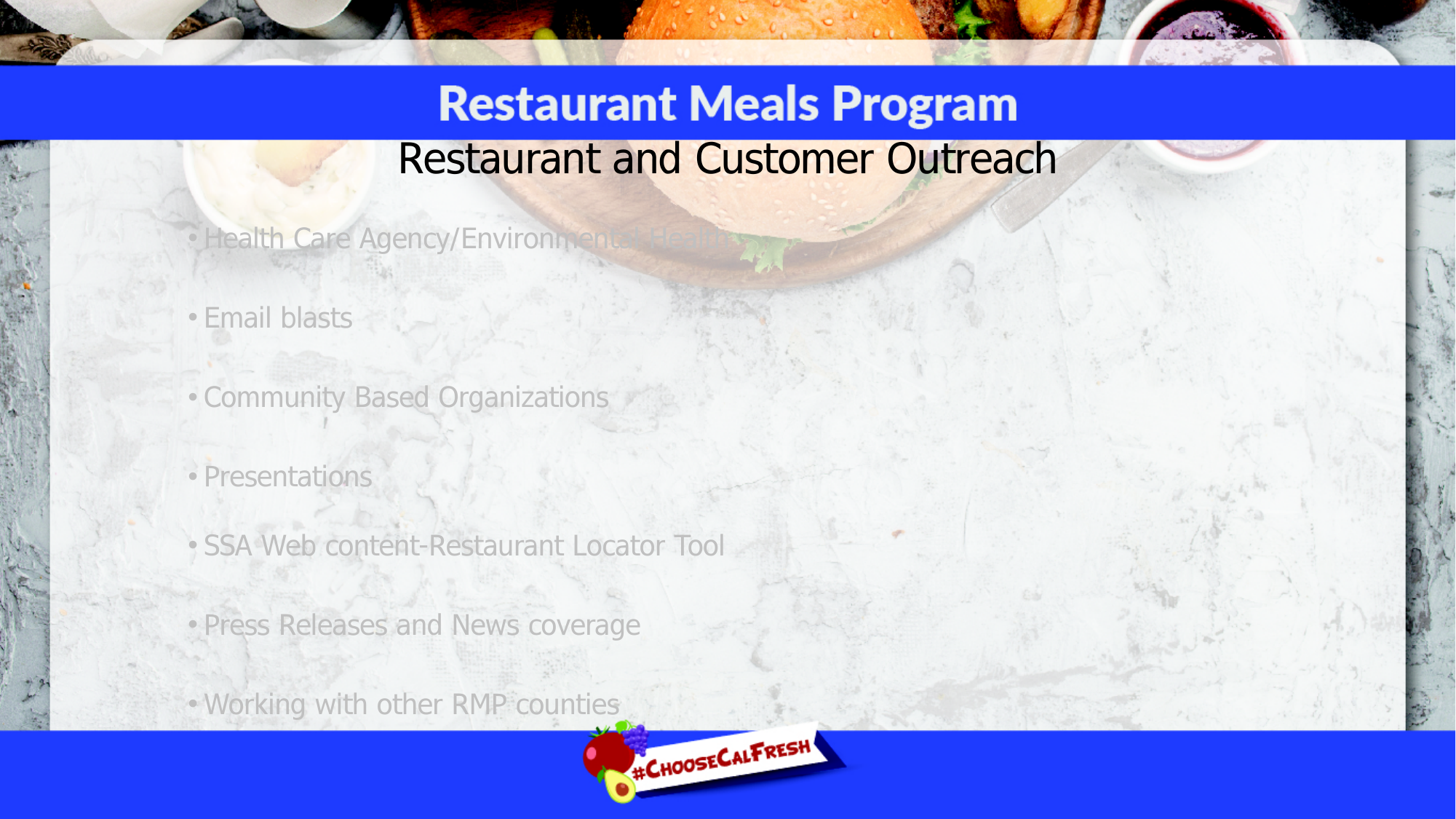

# Restaurant and Customer Outreach

Health Care Agency/Environmental Health

Email blasts

Community Based Organizations

Presentations

SSA Web content-Restaurant Locator Tool

Press Releases and News coverage

Working with other RMP counties